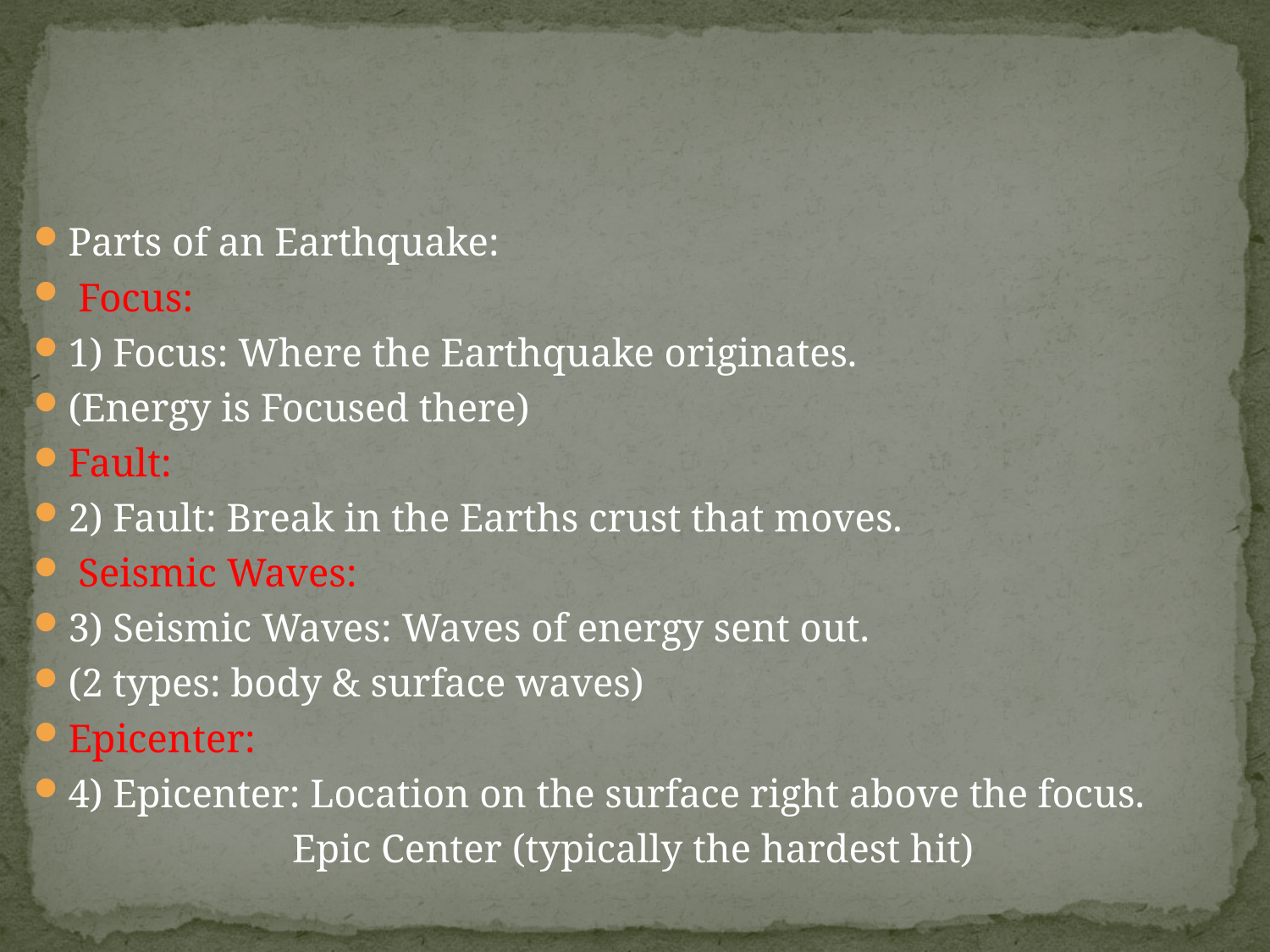

#
Parts of an Earthquake:
 Focus:
1) Focus: Where the Earthquake originates.
(Energy is Focused there)
Fault:
2) Fault: Break in the Earths crust that moves.
 Seismic Waves:
3) Seismic Waves: Waves of energy sent out.
(2 types: body & surface waves)
Epicenter:
4) Epicenter: Location on the surface right above the focus.
                          Epic Center (typically the hardest hit)